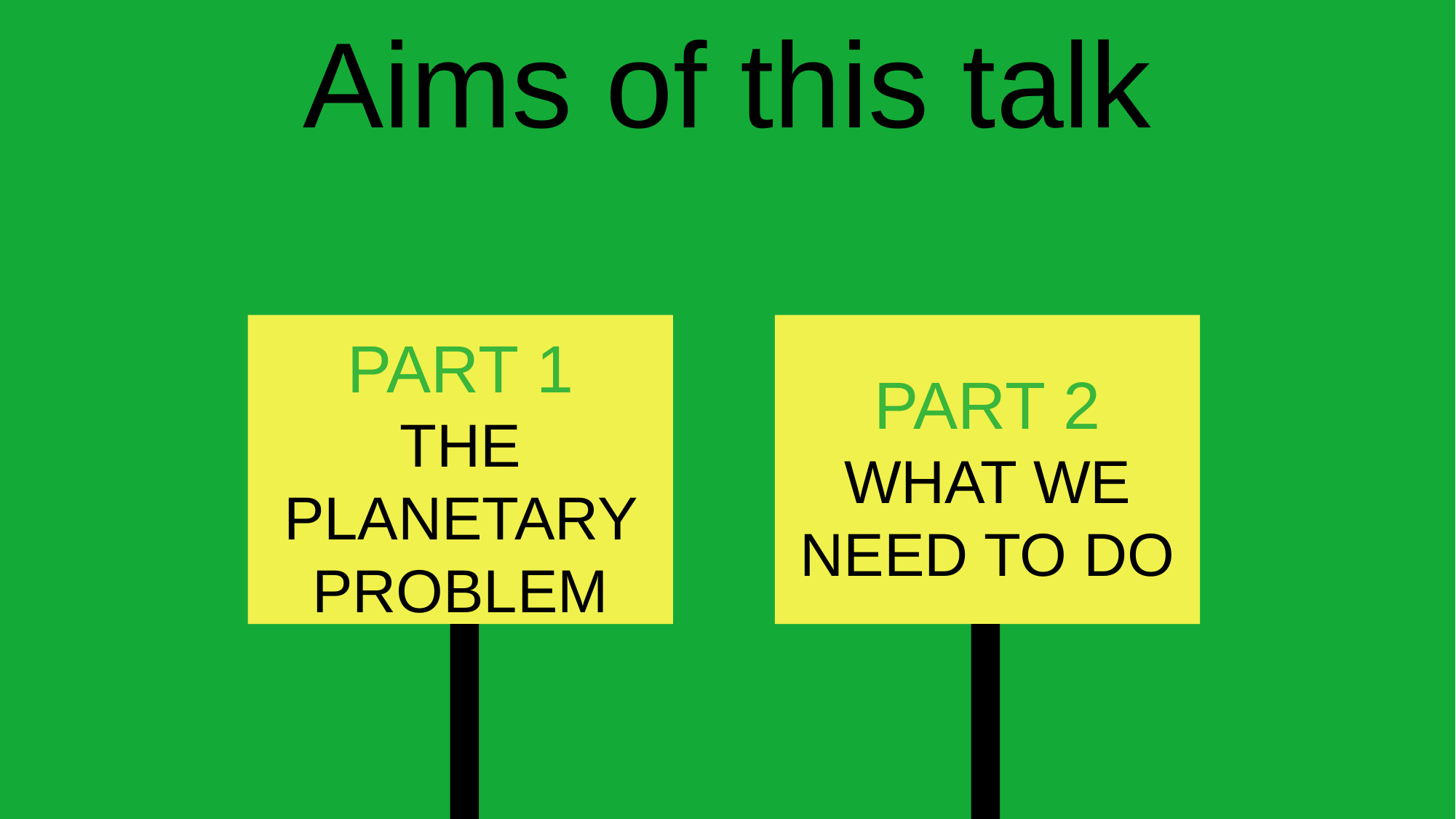

Aims of this talk
PART 1
THE PLANETARY PROBLEM

PART 2
WHAT WE NEED TO DO